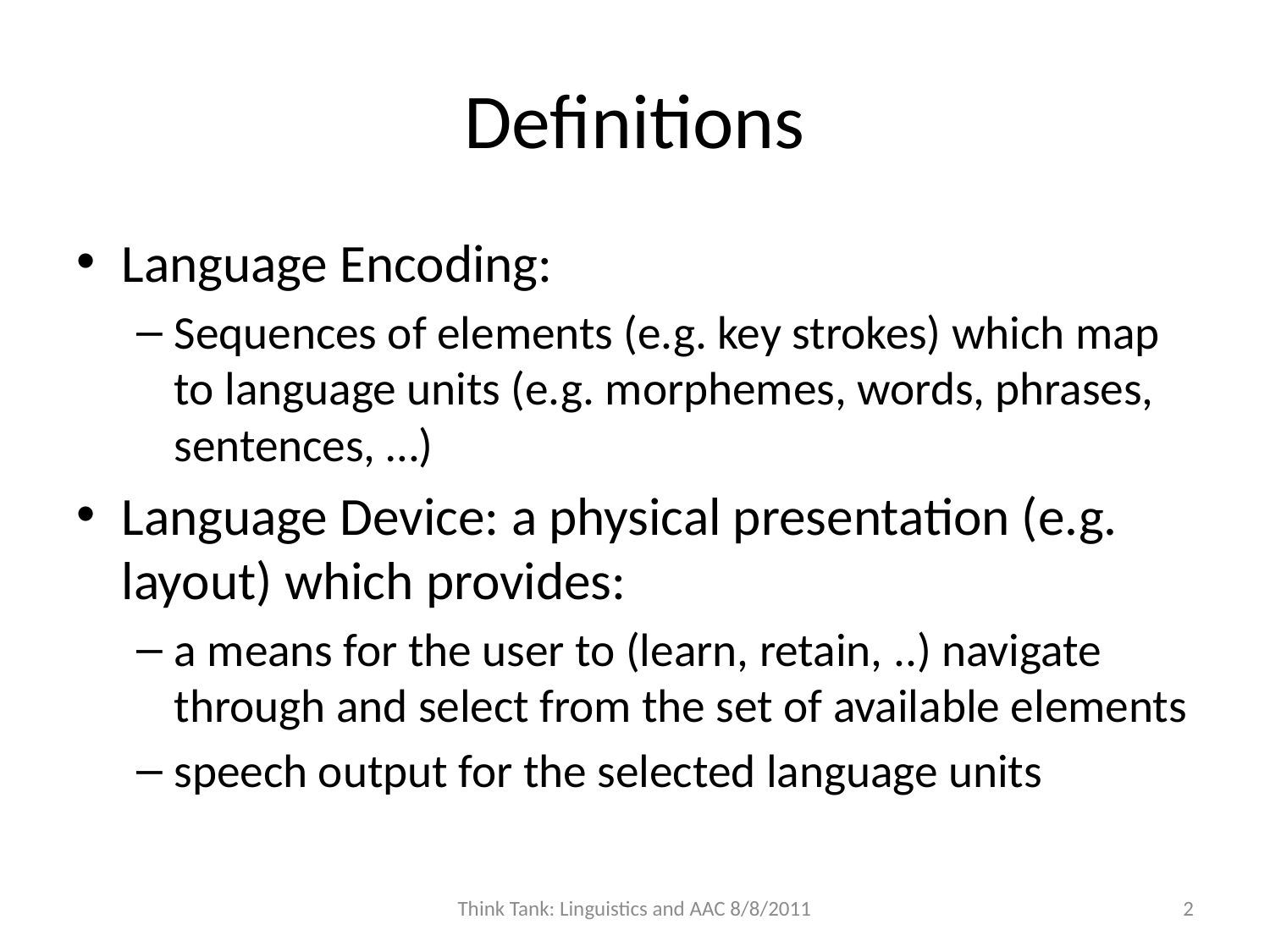

# Definitions
Language Encoding:
Sequences of elements (e.g. key strokes) which map to language units (e.g. morphemes, words, phrases, sentences, …)
Language Device: a physical presentation (e.g. layout) which provides:
a means for the user to (learn, retain, ..) navigate through and select from the set of available elements
speech output for the selected language units
Think Tank: Linguistics and AAC 8/8/2011
2